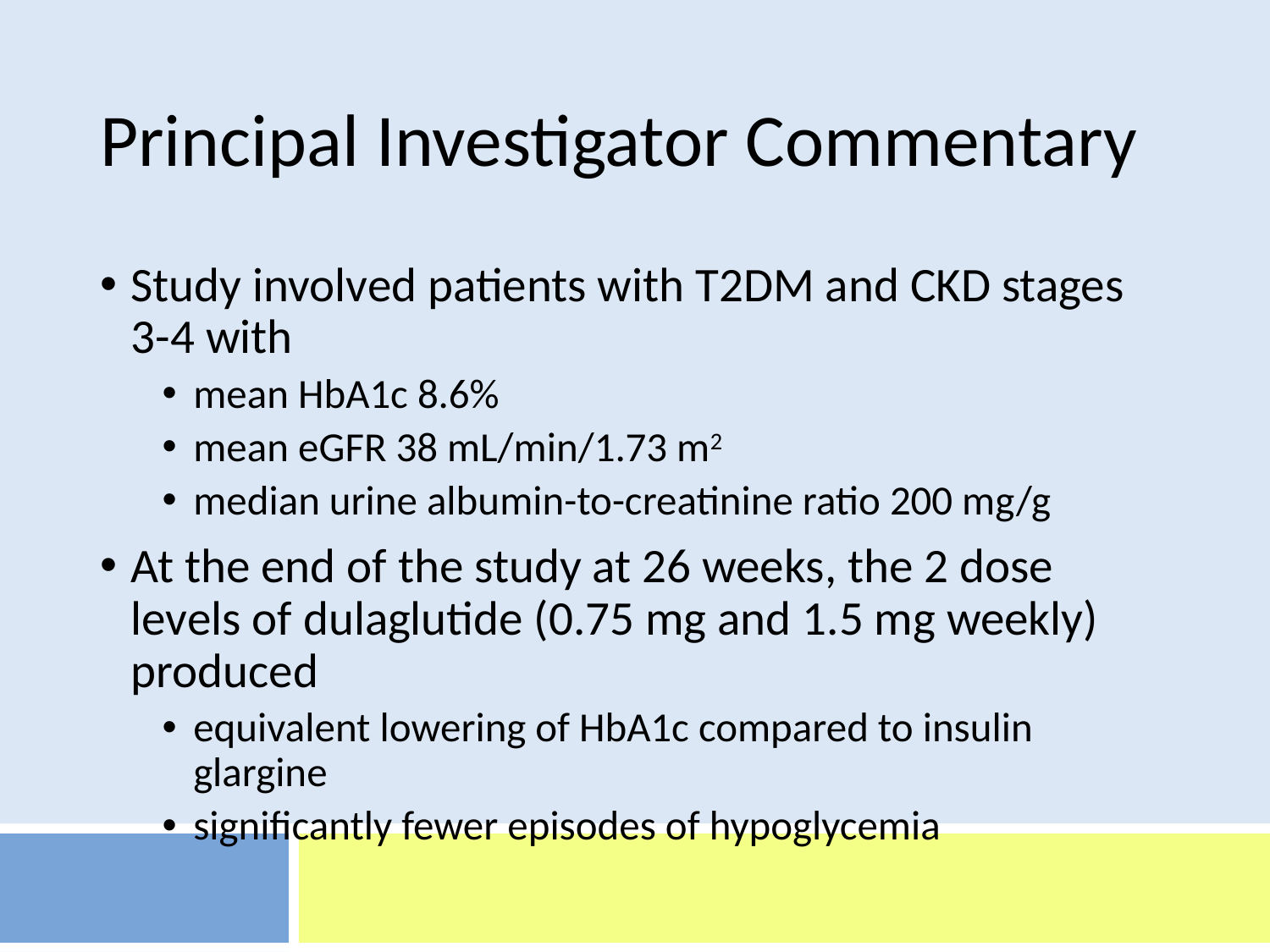

# Principal Investigator Commentary
Study involved patients with T2DM and CKD stages 3-4 with
mean HbA1c 8.6%
mean eGFR 38 mL/min/1.73 m2
median urine albumin-to-creatinine ratio 200 mg/g
At the end of the study at 26 weeks, the 2 dose levels of dulaglutide (0.75 mg and 1.5 mg weekly) produced
equivalent lowering of HbA1c compared to insulin glargine
significantly fewer episodes of hypoglycemia